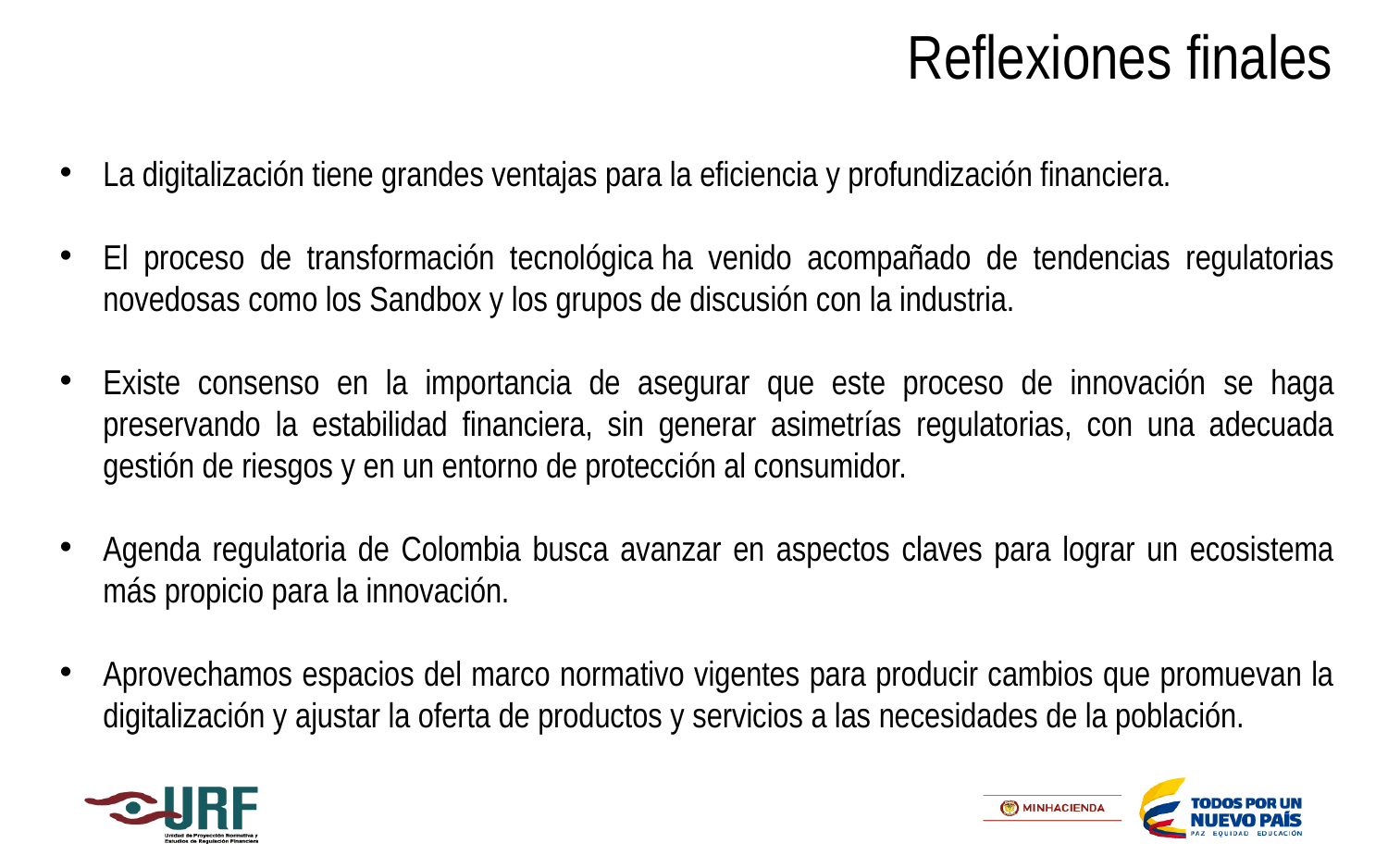

# Reflexiones finales
La digitalización tiene grandes ventajas para la eficiencia y profundización financiera.

El proceso de transformación tecnológica ha venido acompañado de tendencias regulatorias novedosas como los Sandbox y los grupos de discusión con la industria.

Existe consenso en la importancia de asegurar que este proceso de innovación se haga preservando la estabilidad financiera, sin generar asimetrías regulatorias, con una adecuada gestión de riesgos y en un entorno de protección al consumidor.

Agenda regulatoria de Colombia busca avanzar en aspectos claves para lograr un ecosistema más propicio para la innovación.

Aprovechamos espacios del marco normativo vigentes para producir cambios que promuevan la digitalización y ajustar la oferta de productos y servicios a las necesidades de la población.